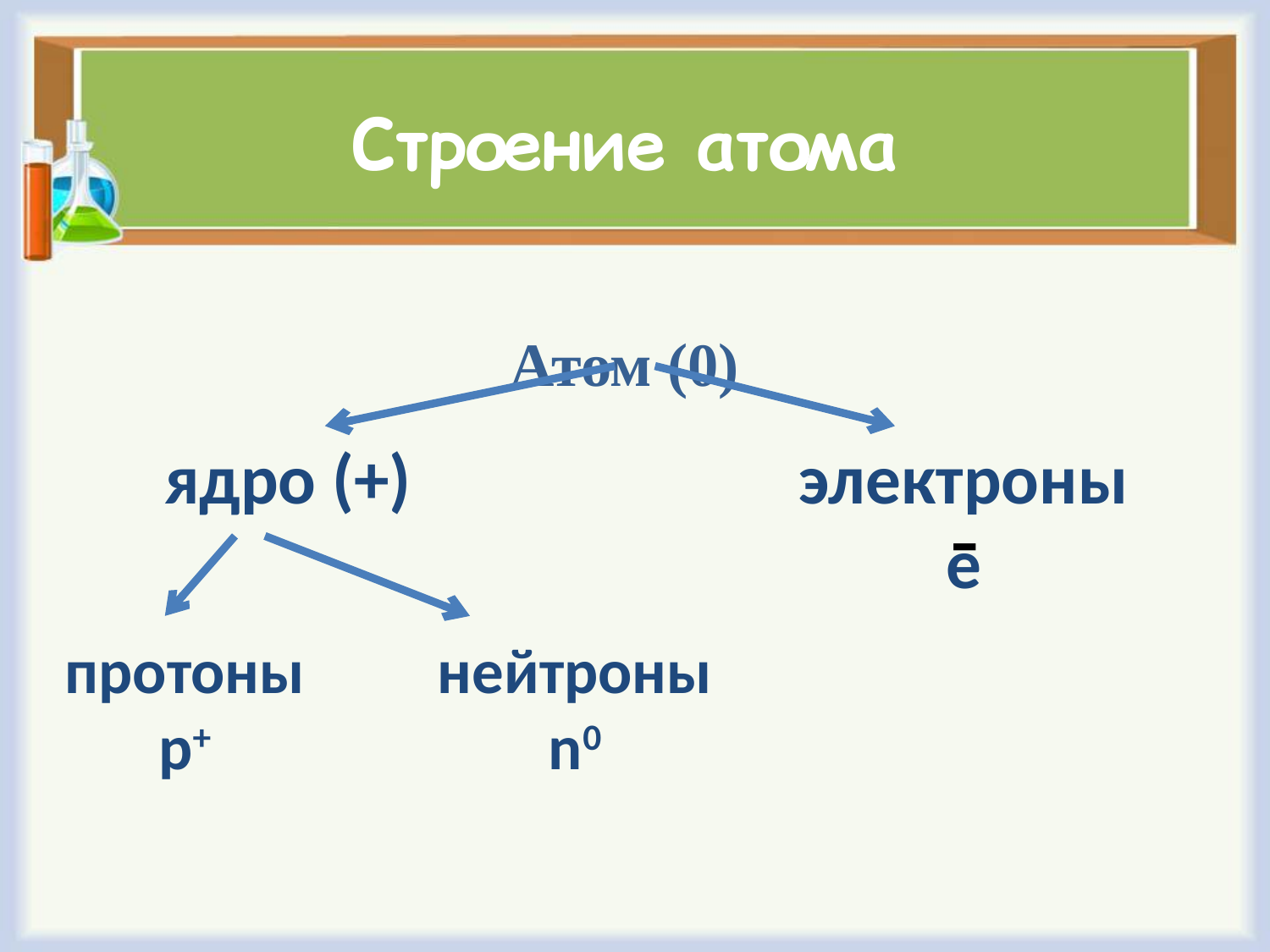

# Строение атома
Атом (0)

электроны
е
ядро (+)
-
протоны
р+
нейтроны
n0